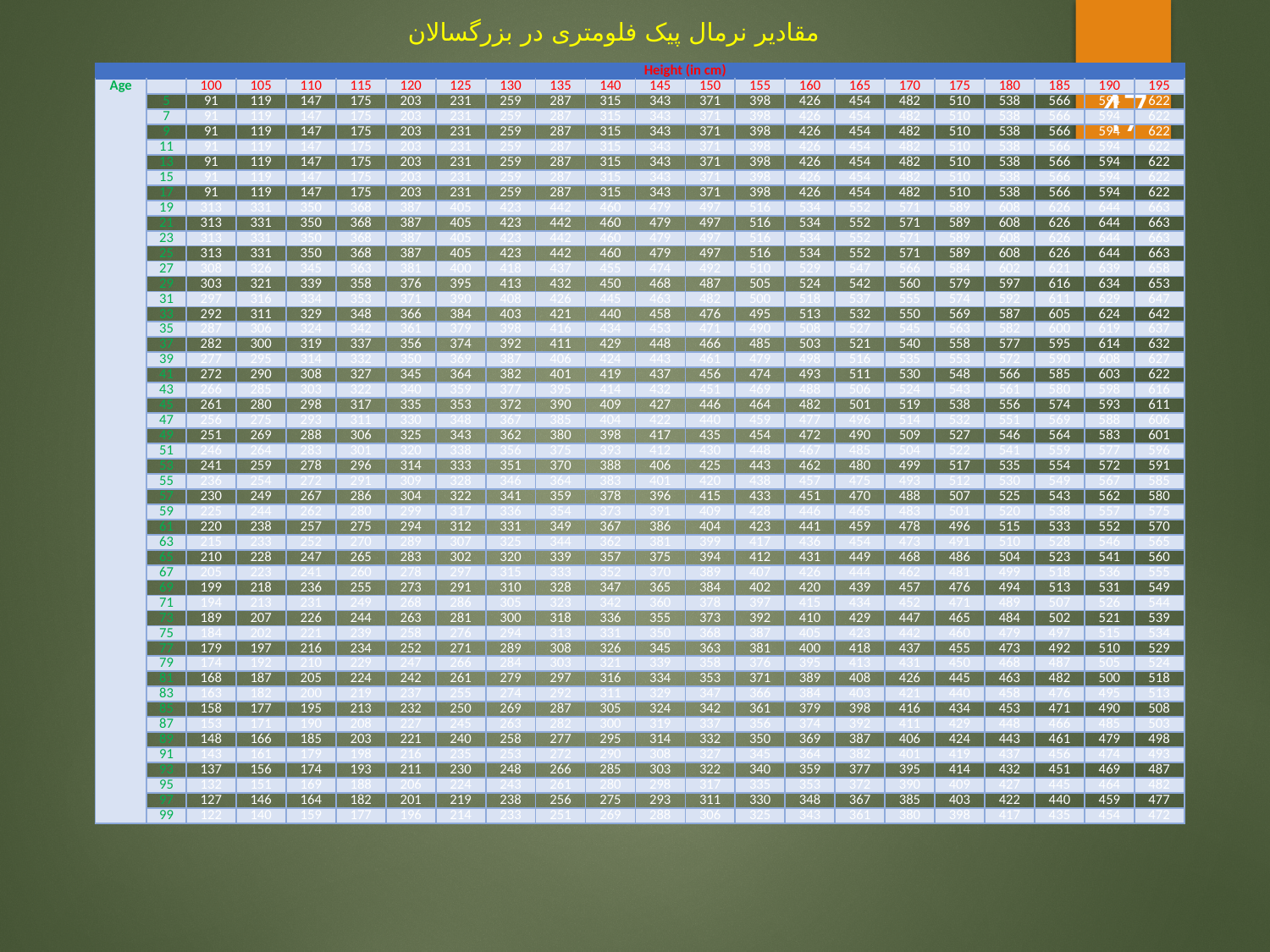

# مقادیر نرمال پیک فلومتری در بزرگسالان
47
|  |  | Height (in cm) |  |  |  |  |  |  |  |  |  |  |  |  |  |  |  |  |  |  |  |
| --- | --- | --- | --- | --- | --- | --- | --- | --- | --- | --- | --- | --- | --- | --- | --- | --- | --- | --- | --- | --- | --- |
| Age |  | 100 | 105 | 110 | 115 | 120 | 125 | 130 | 135 | 140 | 145 | 150 | 155 | 160 | 165 | 170 | 175 | 180 | 185 | 190 | 195 |
|  | 5 | 91 | 119 | 147 | 175 | 203 | 231 | 259 | 287 | 315 | 343 | 371 | 398 | 426 | 454 | 482 | 510 | 538 | 566 | 594 | 622 |
|  | 7 | 91 | 119 | 147 | 175 | 203 | 231 | 259 | 287 | 315 | 343 | 371 | 398 | 426 | 454 | 482 | 510 | 538 | 566 | 594 | 622 |
|  | 9 | 91 | 119 | 147 | 175 | 203 | 231 | 259 | 287 | 315 | 343 | 371 | 398 | 426 | 454 | 482 | 510 | 538 | 566 | 594 | 622 |
|  | 11 | 91 | 119 | 147 | 175 | 203 | 231 | 259 | 287 | 315 | 343 | 371 | 398 | 426 | 454 | 482 | 510 | 538 | 566 | 594 | 622 |
|  | 13 | 91 | 119 | 147 | 175 | 203 | 231 | 259 | 287 | 315 | 343 | 371 | 398 | 426 | 454 | 482 | 510 | 538 | 566 | 594 | 622 |
|  | 15 | 91 | 119 | 147 | 175 | 203 | 231 | 259 | 287 | 315 | 343 | 371 | 398 | 426 | 454 | 482 | 510 | 538 | 566 | 594 | 622 |
|  | 17 | 91 | 119 | 147 | 175 | 203 | 231 | 259 | 287 | 315 | 343 | 371 | 398 | 426 | 454 | 482 | 510 | 538 | 566 | 594 | 622 |
|  | 19 | 313 | 331 | 350 | 368 | 387 | 405 | 423 | 442 | 460 | 479 | 497 | 516 | 534 | 552 | 571 | 589 | 608 | 626 | 644 | 663 |
|  | 21 | 313 | 331 | 350 | 368 | 387 | 405 | 423 | 442 | 460 | 479 | 497 | 516 | 534 | 552 | 571 | 589 | 608 | 626 | 644 | 663 |
|  | 23 | 313 | 331 | 350 | 368 | 387 | 405 | 423 | 442 | 460 | 479 | 497 | 516 | 534 | 552 | 571 | 589 | 608 | 626 | 644 | 663 |
|  | 25 | 313 | 331 | 350 | 368 | 387 | 405 | 423 | 442 | 460 | 479 | 497 | 516 | 534 | 552 | 571 | 589 | 608 | 626 | 644 | 663 |
|  | 27 | 308 | 326 | 345 | 363 | 381 | 400 | 418 | 437 | 455 | 474 | 492 | 510 | 529 | 547 | 566 | 584 | 602 | 621 | 639 | 658 |
|  | 29 | 303 | 321 | 339 | 358 | 376 | 395 | 413 | 432 | 450 | 468 | 487 | 505 | 524 | 542 | 560 | 579 | 597 | 616 | 634 | 653 |
|  | 31 | 297 | 316 | 334 | 353 | 371 | 390 | 408 | 426 | 445 | 463 | 482 | 500 | 518 | 537 | 555 | 574 | 592 | 611 | 629 | 647 |
|  | 33 | 292 | 311 | 329 | 348 | 366 | 384 | 403 | 421 | 440 | 458 | 476 | 495 | 513 | 532 | 550 | 569 | 587 | 605 | 624 | 642 |
|  | 35 | 287 | 306 | 324 | 342 | 361 | 379 | 398 | 416 | 434 | 453 | 471 | 490 | 508 | 527 | 545 | 563 | 582 | 600 | 619 | 637 |
|  | 37 | 282 | 300 | 319 | 337 | 356 | 374 | 392 | 411 | 429 | 448 | 466 | 485 | 503 | 521 | 540 | 558 | 577 | 595 | 614 | 632 |
|  | 39 | 277 | 295 | 314 | 332 | 350 | 369 | 387 | 406 | 424 | 443 | 461 | 479 | 498 | 516 | 535 | 553 | 572 | 590 | 608 | 627 |
|  | 41 | 272 | 290 | 308 | 327 | 345 | 364 | 382 | 401 | 419 | 437 | 456 | 474 | 493 | 511 | 530 | 548 | 566 | 585 | 603 | 622 |
|  | 43 | 266 | 285 | 303 | 322 | 340 | 359 | 377 | 395 | 414 | 432 | 451 | 469 | 488 | 506 | 524 | 543 | 561 | 580 | 598 | 616 |
|  | 45 | 261 | 280 | 298 | 317 | 335 | 353 | 372 | 390 | 409 | 427 | 446 | 464 | 482 | 501 | 519 | 538 | 556 | 574 | 593 | 611 |
|  | 47 | 256 | 275 | 293 | 311 | 330 | 348 | 367 | 385 | 404 | 422 | 440 | 459 | 477 | 496 | 514 | 532 | 551 | 569 | 588 | 606 |
|  | 49 | 251 | 269 | 288 | 306 | 325 | 343 | 362 | 380 | 398 | 417 | 435 | 454 | 472 | 490 | 509 | 527 | 546 | 564 | 583 | 601 |
|  | 51 | 246 | 264 | 283 | 301 | 320 | 338 | 356 | 375 | 393 | 412 | 430 | 448 | 467 | 485 | 504 | 522 | 541 | 559 | 577 | 596 |
|  | 53 | 241 | 259 | 278 | 296 | 314 | 333 | 351 | 370 | 388 | 406 | 425 | 443 | 462 | 480 | 499 | 517 | 535 | 554 | 572 | 591 |
|  | 55 | 236 | 254 | 272 | 291 | 309 | 328 | 346 | 364 | 383 | 401 | 420 | 438 | 457 | 475 | 493 | 512 | 530 | 549 | 567 | 585 |
|  | 57 | 230 | 249 | 267 | 286 | 304 | 322 | 341 | 359 | 378 | 396 | 415 | 433 | 451 | 470 | 488 | 507 | 525 | 543 | 562 | 580 |
|  | 59 | 225 | 244 | 262 | 280 | 299 | 317 | 336 | 354 | 373 | 391 | 409 | 428 | 446 | 465 | 483 | 501 | 520 | 538 | 557 | 575 |
|  | 61 | 220 | 238 | 257 | 275 | 294 | 312 | 331 | 349 | 367 | 386 | 404 | 423 | 441 | 459 | 478 | 496 | 515 | 533 | 552 | 570 |
|  | 63 | 215 | 233 | 252 | 270 | 289 | 307 | 325 | 344 | 362 | 381 | 399 | 417 | 436 | 454 | 473 | 491 | 510 | 528 | 546 | 565 |
|  | 65 | 210 | 228 | 247 | 265 | 283 | 302 | 320 | 339 | 357 | 375 | 394 | 412 | 431 | 449 | 468 | 486 | 504 | 523 | 541 | 560 |
|  | 67 | 205 | 223 | 241 | 260 | 278 | 297 | 315 | 333 | 352 | 370 | 389 | 407 | 426 | 444 | 462 | 481 | 499 | 518 | 536 | 555 |
|  | 69 | 199 | 218 | 236 | 255 | 273 | 291 | 310 | 328 | 347 | 365 | 384 | 402 | 420 | 439 | 457 | 476 | 494 | 513 | 531 | 549 |
|  | 71 | 194 | 213 | 231 | 249 | 268 | 286 | 305 | 323 | 342 | 360 | 378 | 397 | 415 | 434 | 452 | 471 | 489 | 507 | 526 | 544 |
|  | 73 | 189 | 207 | 226 | 244 | 263 | 281 | 300 | 318 | 336 | 355 | 373 | 392 | 410 | 429 | 447 | 465 | 484 | 502 | 521 | 539 |
|  | 75 | 184 | 202 | 221 | 239 | 258 | 276 | 294 | 313 | 331 | 350 | 368 | 387 | 405 | 423 | 442 | 460 | 479 | 497 | 515 | 534 |
|  | 77 | 179 | 197 | 216 | 234 | 252 | 271 | 289 | 308 | 326 | 345 | 363 | 381 | 400 | 418 | 437 | 455 | 473 | 492 | 510 | 529 |
|  | 79 | 174 | 192 | 210 | 229 | 247 | 266 | 284 | 303 | 321 | 339 | 358 | 376 | 395 | 413 | 431 | 450 | 468 | 487 | 505 | 524 |
|  | 81 | 168 | 187 | 205 | 224 | 242 | 261 | 279 | 297 | 316 | 334 | 353 | 371 | 389 | 408 | 426 | 445 | 463 | 482 | 500 | 518 |
|  | 83 | 163 | 182 | 200 | 219 | 237 | 255 | 274 | 292 | 311 | 329 | 347 | 366 | 384 | 403 | 421 | 440 | 458 | 476 | 495 | 513 |
|  | 85 | 158 | 177 | 195 | 213 | 232 | 250 | 269 | 287 | 305 | 324 | 342 | 361 | 379 | 398 | 416 | 434 | 453 | 471 | 490 | 508 |
|  | 87 | 153 | 171 | 190 | 208 | 227 | 245 | 263 | 282 | 300 | 319 | 337 | 356 | 374 | 392 | 411 | 429 | 448 | 466 | 485 | 503 |
|  | 89 | 148 | 166 | 185 | 203 | 221 | 240 | 258 | 277 | 295 | 314 | 332 | 350 | 369 | 387 | 406 | 424 | 443 | 461 | 479 | 498 |
|  | 91 | 143 | 161 | 179 | 198 | 216 | 235 | 253 | 272 | 290 | 308 | 327 | 345 | 364 | 382 | 401 | 419 | 437 | 456 | 474 | 493 |
|  | 93 | 137 | 156 | 174 | 193 | 211 | 230 | 248 | 266 | 285 | 303 | 322 | 340 | 359 | 377 | 395 | 414 | 432 | 451 | 469 | 487 |
|  | 95 | 132 | 151 | 169 | 188 | 206 | 224 | 243 | 261 | 280 | 298 | 317 | 335 | 353 | 372 | 390 | 409 | 427 | 445 | 464 | 482 |
|  | 97 | 127 | 146 | 164 | 182 | 201 | 219 | 238 | 256 | 275 | 293 | 311 | 330 | 348 | 367 | 385 | 403 | 422 | 440 | 459 | 477 |
|  | 99 | 122 | 140 | 159 | 177 | 196 | 214 | 233 | 251 | 269 | 288 | 306 | 325 | 343 | 361 | 380 | 398 | 417 | 435 | 454 | 472 |